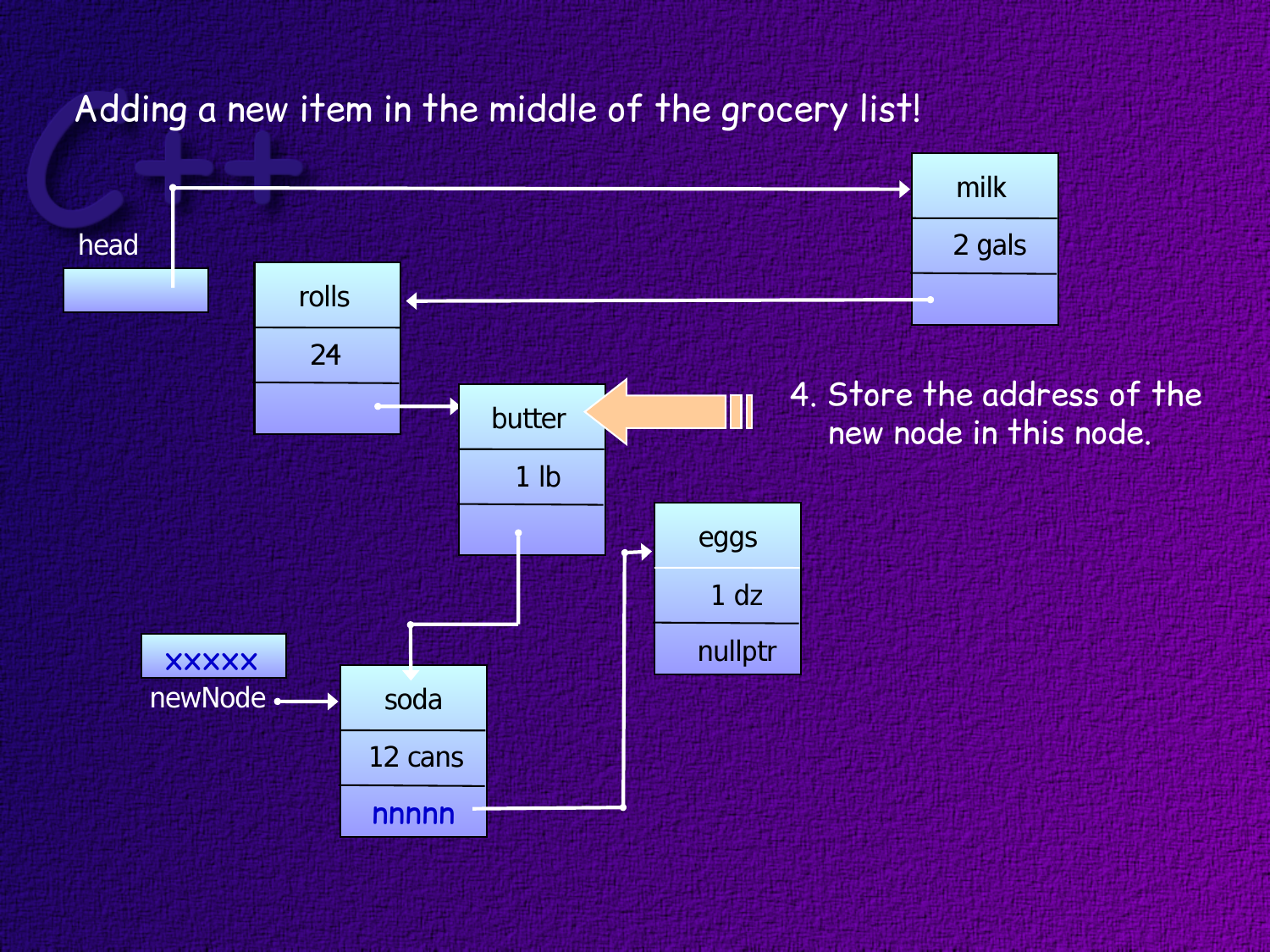

Adding a new item in the middle of the grocery list!

milk

2 gals
head

rolls

24
4. Store the address of the
    new node in this node.

butter

1 lb

eggs

1 dz

nullptr
xxxxx
xxxxx

newNode
soda

12 cans

nnnnn